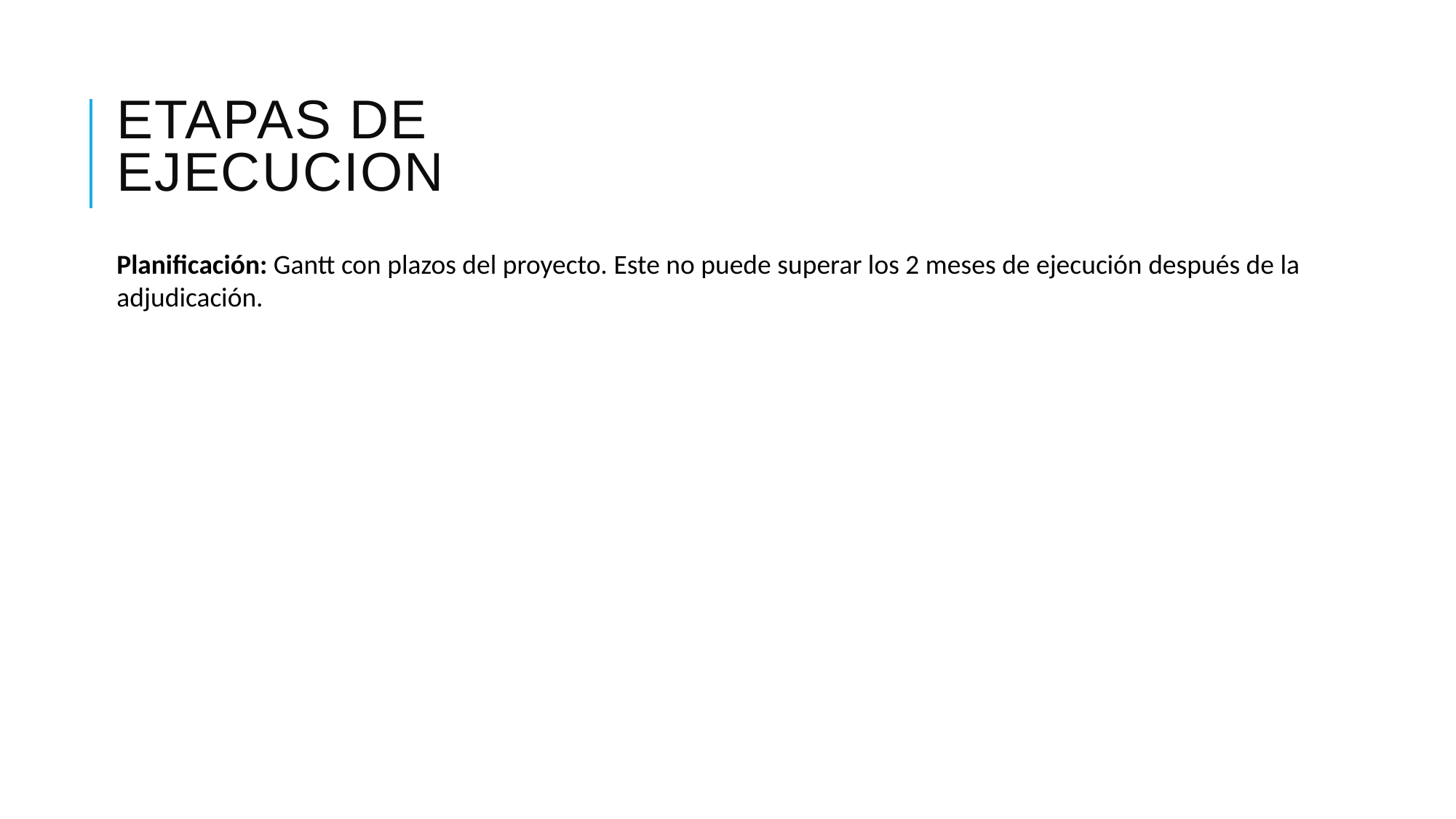

# ETAPAS DE EJECUCION
Planificación: Gantt con plazos del proyecto. Este no puede superar los 2 meses de ejecución después de la adjudicación.